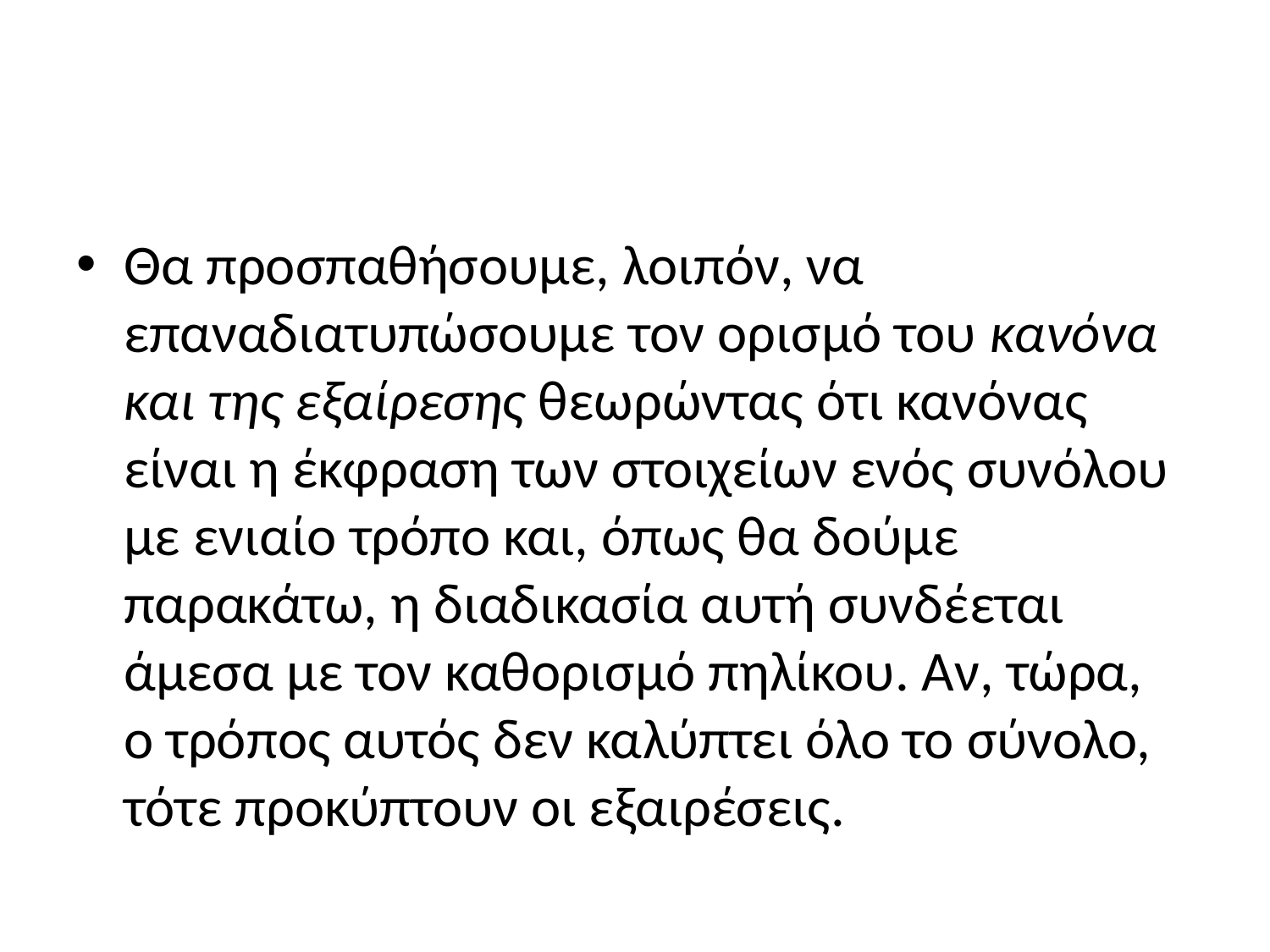

#
Θα προσπαθήσουμε, λοιπόν, να επαναδιατυπώσουμε τον ορισμό του κανόνα και της εξαίρεσης θεωρώντας ότι κανόνας είναι η έκφραση των στοιχείων ενός συνόλου με ενιαίο τρόπο και, όπως θα δούμε παρακάτω, η διαδικασία αυτή συνδέεται άμεσα με τον καθορισμό πηλίκου. Αν, τώρα,  ο τρόπος αυτός δεν καλύπτει όλο το σύνολο, τότε προκύπτουν οι εξαιρέσεις.